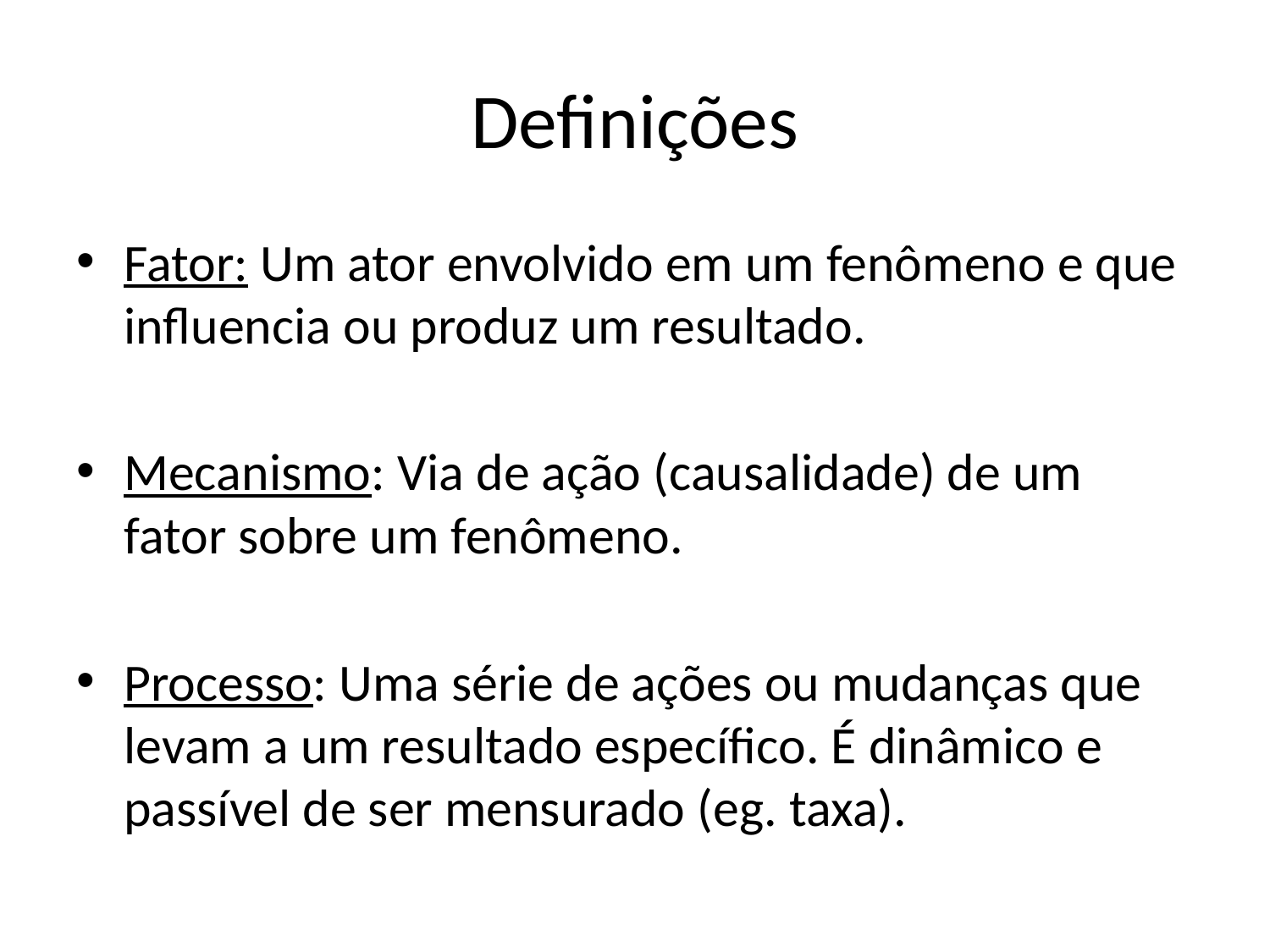

# Definições
Fator: Um ator envolvido em um fenômeno e que influencia ou produz um resultado.

Mecanismo: Via de ação (causalidade) de um fator sobre um fenômeno.

Processo: Uma série de ações ou mudanças que levam a um resultado específico. É dinâmico e passível de ser mensurado (eg. taxa).